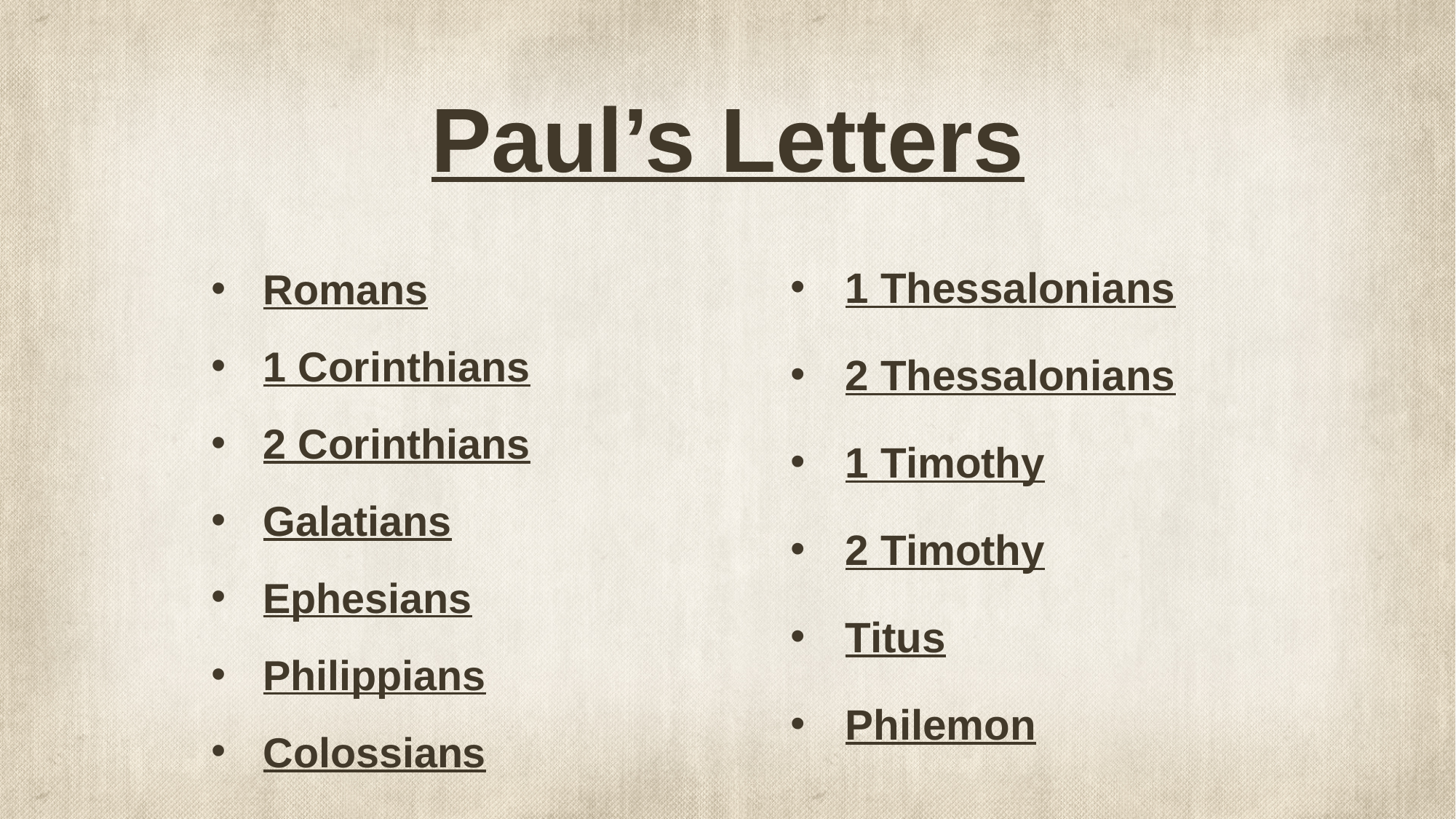

# Paul’s Letters
1 Thessalonians
2 Thessalonians
1 Timothy
2 Timothy
Titus
Philemon

Romans
1 Corinthians
2 Corinthians
Galatians
Ephesians
Philippians
Colossians